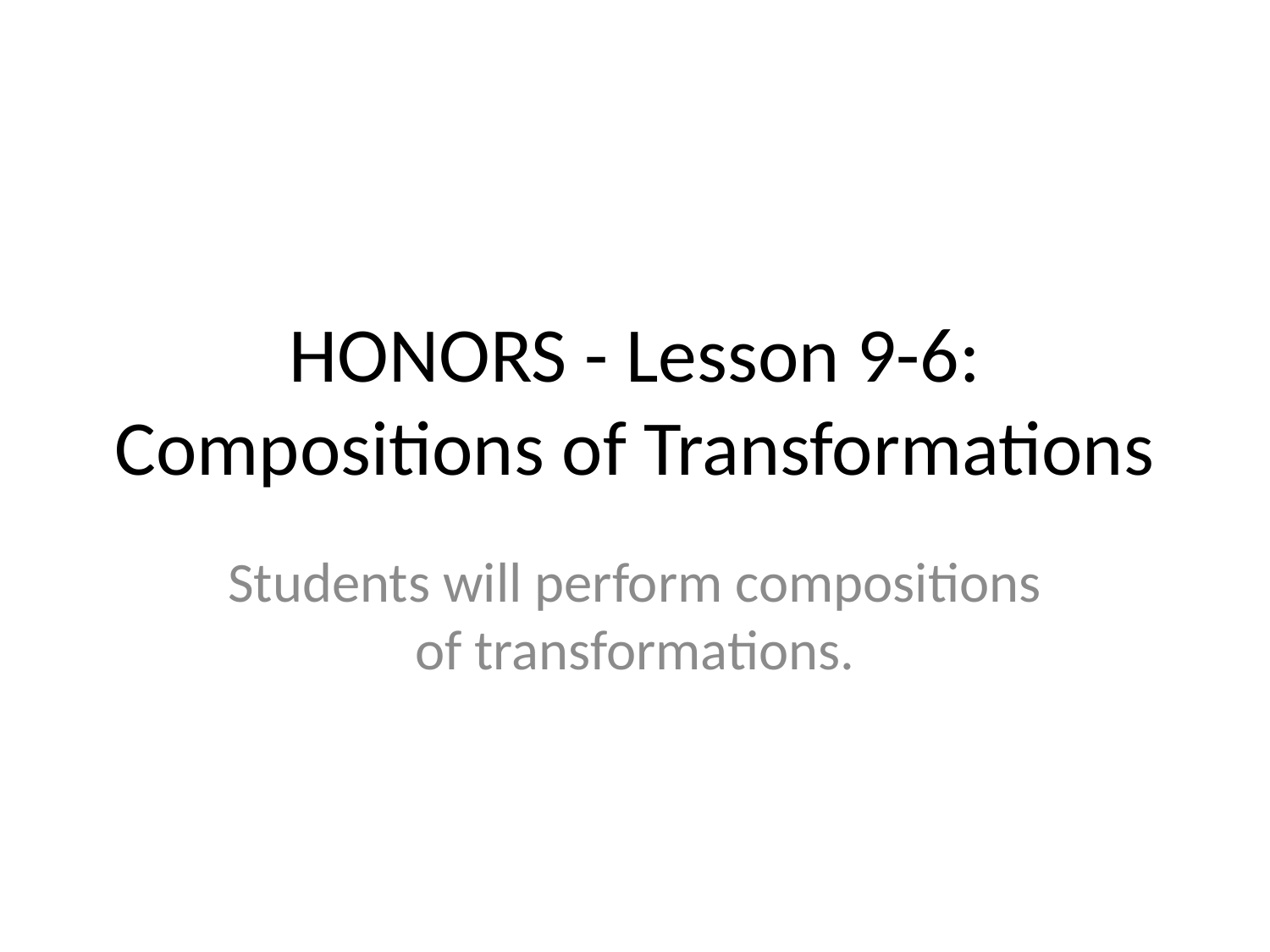

# HONORS - Lesson 9-6: Compositions of Transformations
Students will perform compositions of transformations.